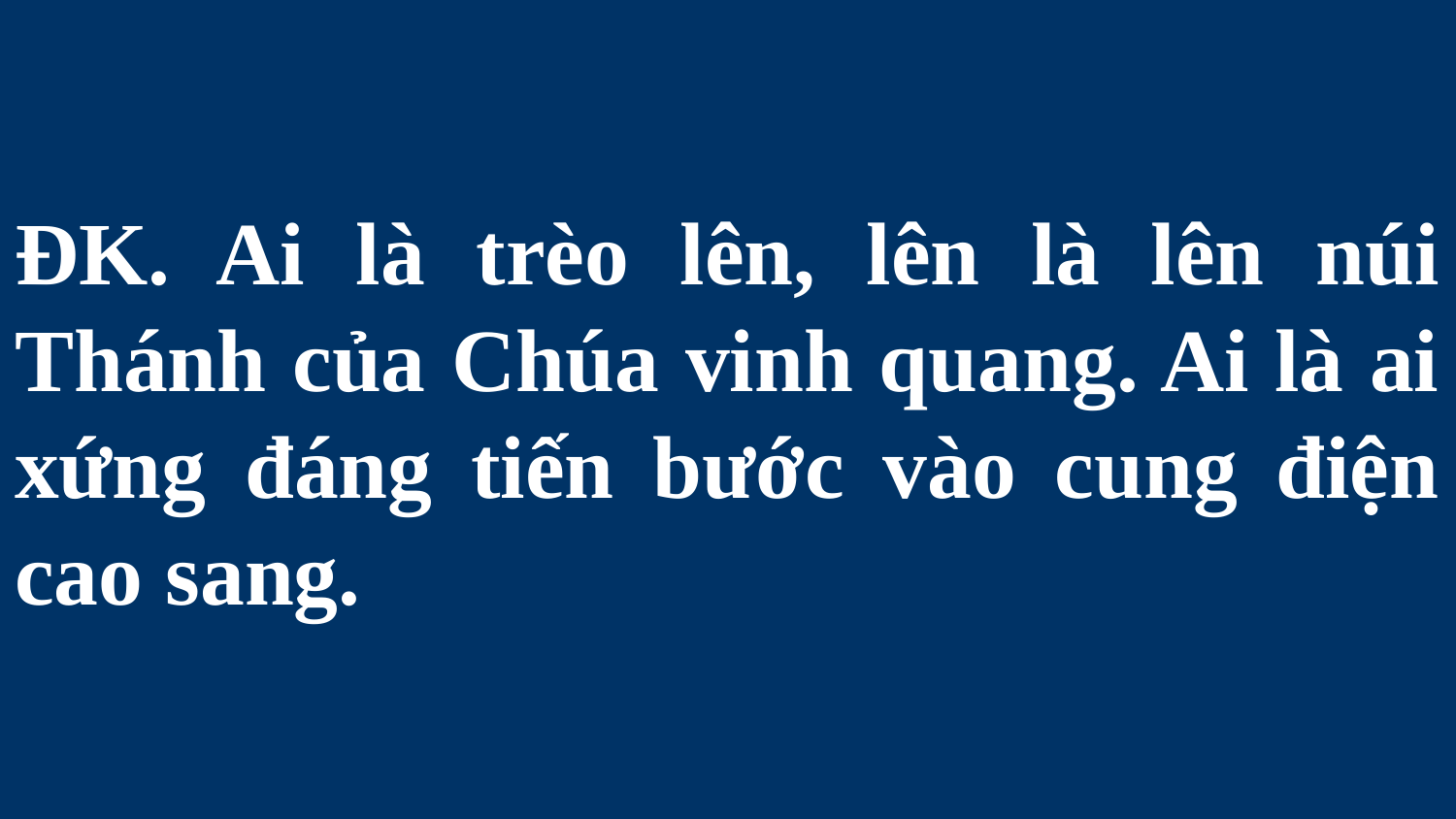

# ĐK. Ai là trèo lên, lên là lên núi Thánh của Chúa vinh quang. Ai là ai xứng đáng tiến bước vào cung điện cao sang.